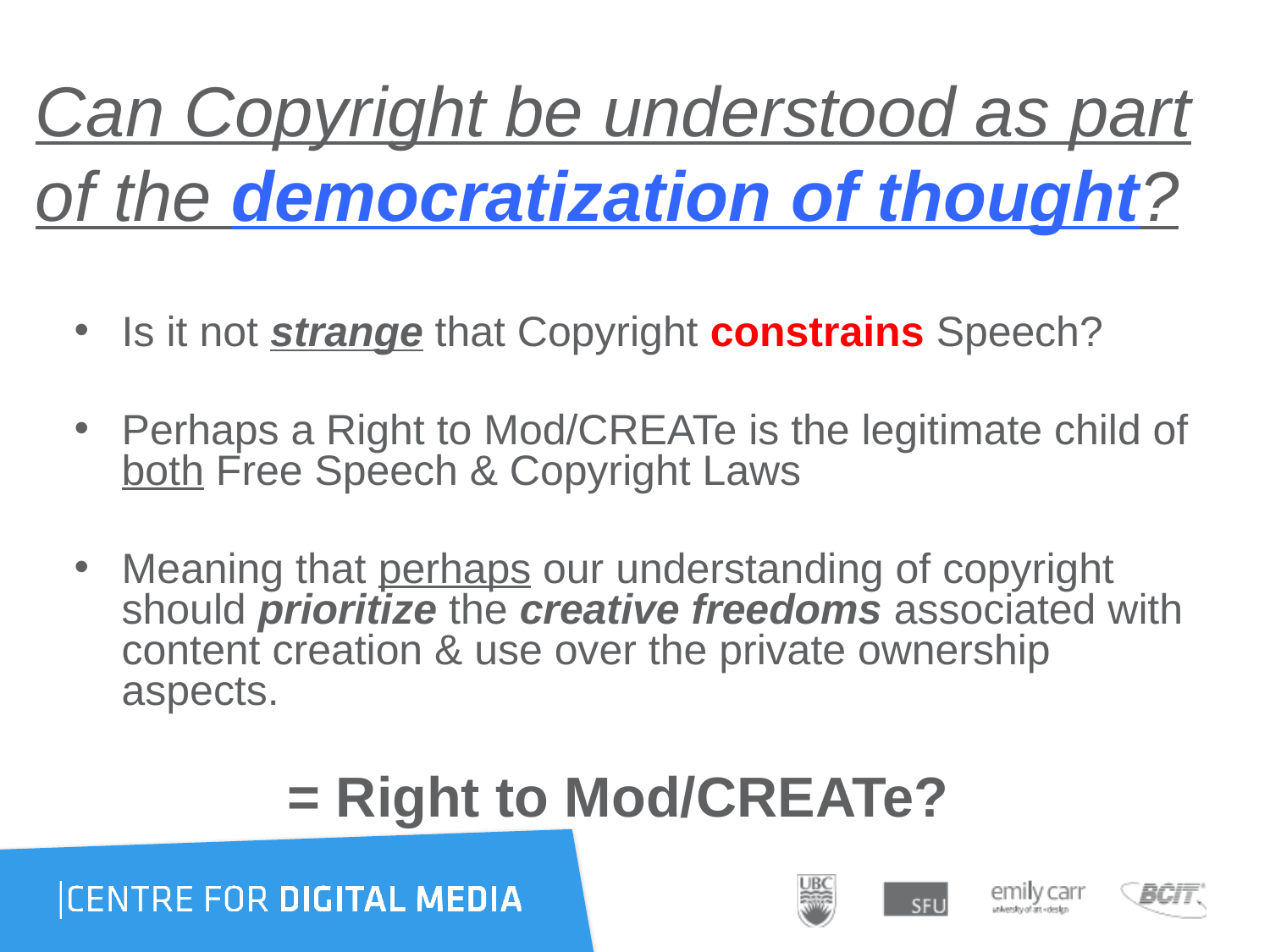

# Can Copyright be understood as part of the democratization of thought?

Is it not strange that Copyright constrains Speech?

Perhaps a Right to Mod/CREATe is the legitimate child of both Free Speech & Copyright Laws

Meaning that perhaps our understanding of copyright should prioritize the creative freedoms associated with content creation & use over the private ownership aspects.

                  = Right to Mod/CREATe?